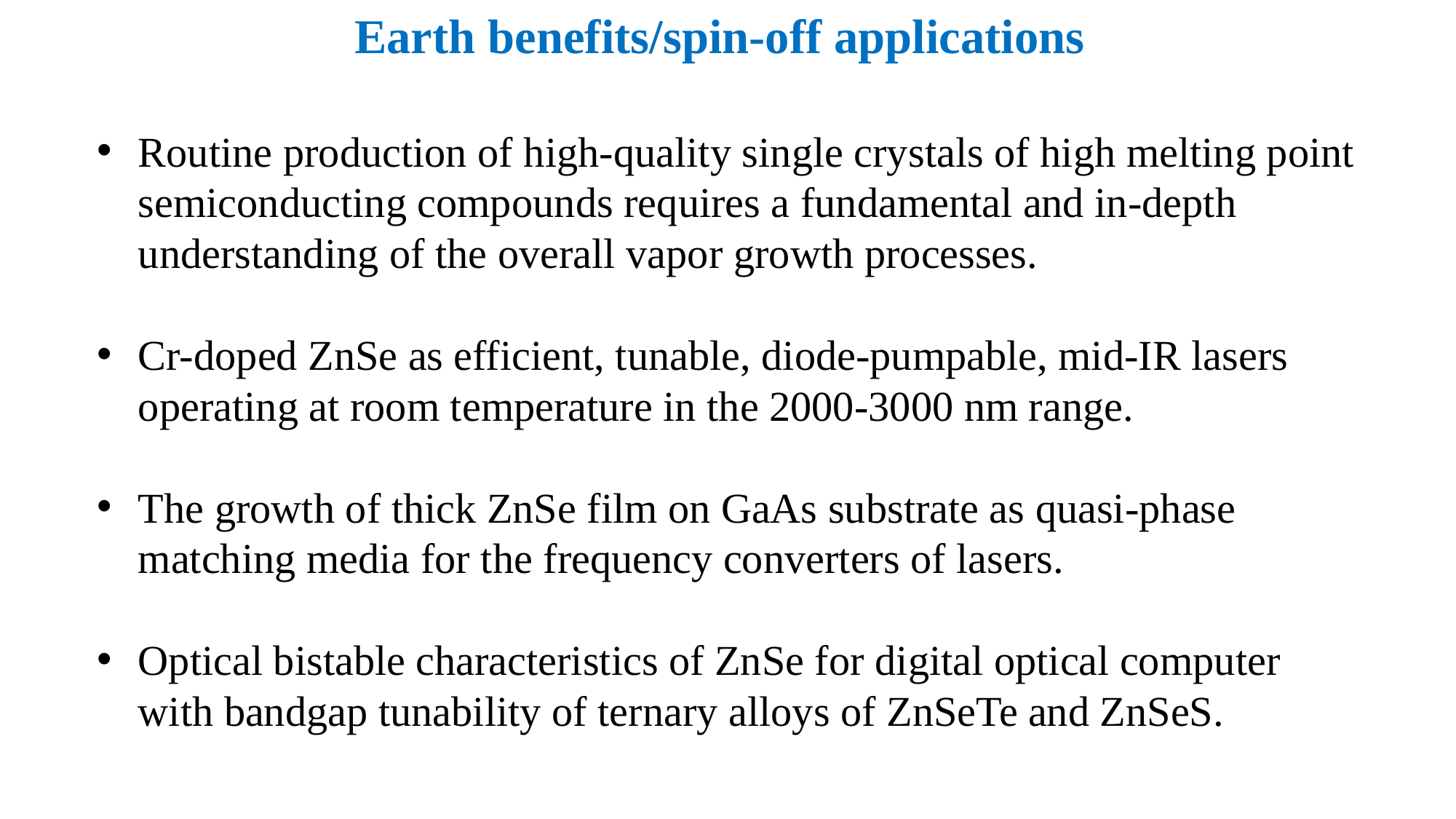

# Earth benefits/spin-off applications
Routine production of high-quality single crystals of high melting point semiconducting compounds requires a fundamental and in-depth understanding of the overall vapor growth processes.

Cr-doped ZnSe as efficient, tunable, diode-pumpable, mid-IR lasers operating at room temperature in the 2000-3000 nm range.

The growth of thick ZnSe film on GaAs substrate as quasi-phase matching media for the frequency converters of lasers.

Optical bistable characteristics of ZnSe for digital optical computer with bandgap tunability of ternary alloys of ZnSeTe and ZnSeS.